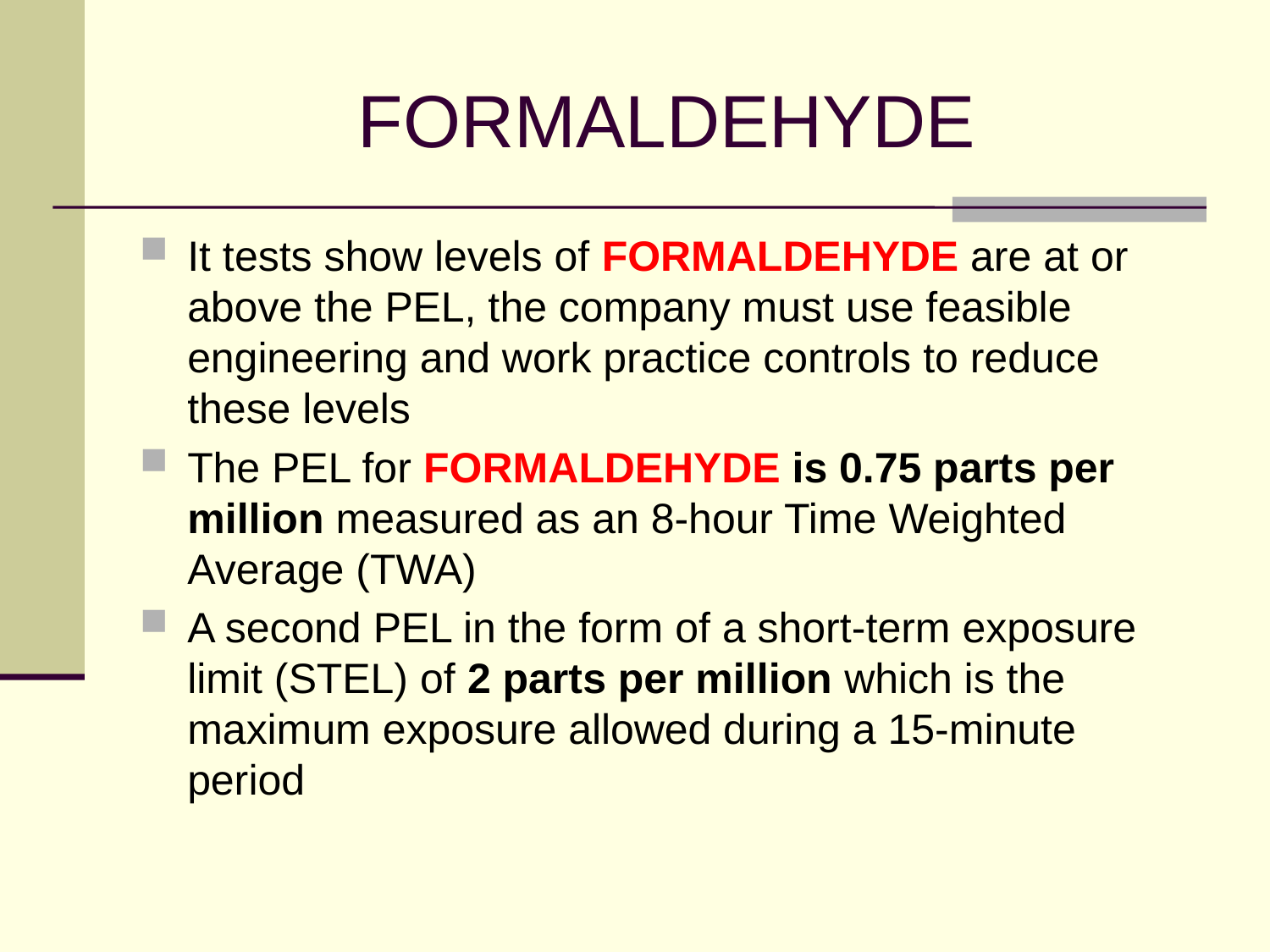

# FORMALDEHYDE
It tests show levels of FORMALDEHYDE are at or above the PEL, the company must use feasible engineering and work practice controls to reduce these levels
The PEL for FORMALDEHYDE is 0.75 parts per million measured as an 8-hour Time Weighted Average (TWA)
A second PEL in the form of a short-term exposure limit (STEL) of 2 parts per million which is the maximum exposure allowed during a 15-minute period